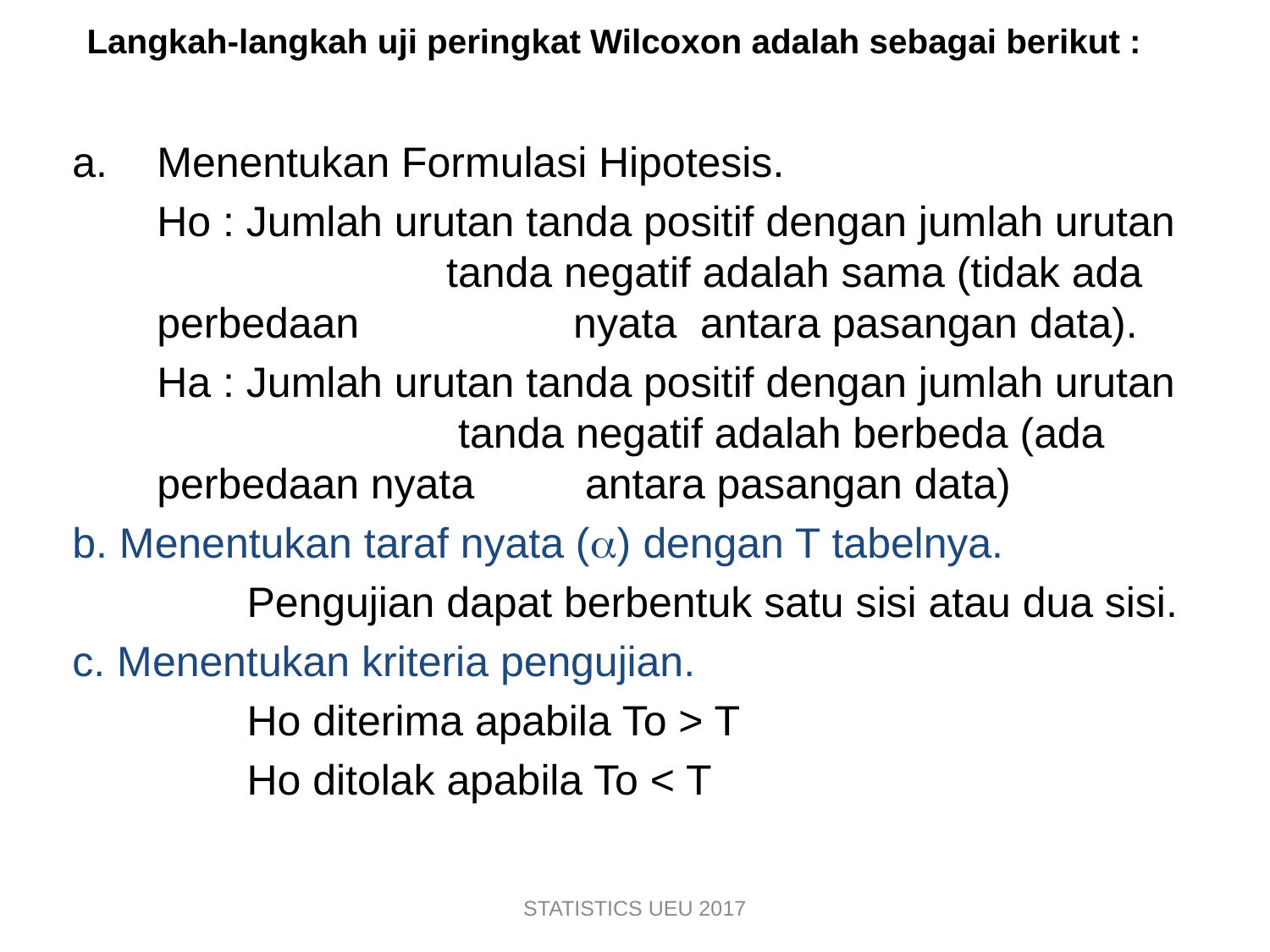

# Langkah-langkah uji peringkat Wilcoxon adalah sebagai berikut :
Menentukan Formulasi Hipotesis.
	Ho : Jumlah urutan tanda positif dengan jumlah urutan 		   tanda negatif adalah sama (tidak ada perbedaan 	   	   nyata  antara pasangan data).
	Ha : Jumlah urutan tanda positif dengan jumlah urutan 	   	    tanda negatif adalah berbeda (ada perbedaan nyata 	    antara pasangan data)
b. Menentukan taraf nyata (α) dengan T tabelnya.
		Pengujian dapat berbentuk satu sisi atau dua sisi.
c. Menentukan kriteria pengujian.
		Ho diterima apabila To > T
		Ho ditolak apabila To < T

STATISTICS UEU 2017